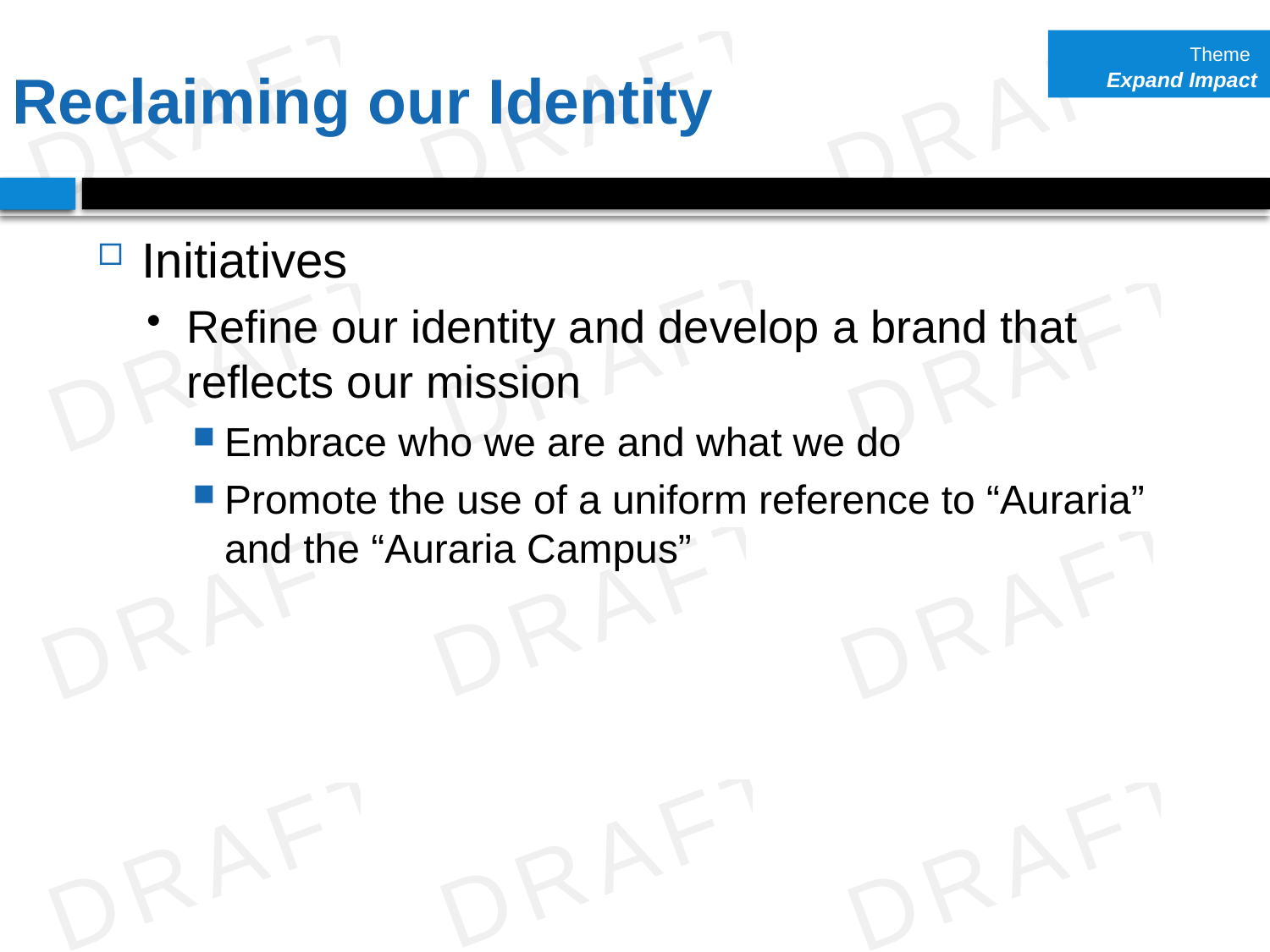

Theme
Expand Impact
# Reclaiming our Identity

Initiatives
Refine our identity and develop a brand that reflects our mission
Embrace who we are and what we do
Promote the use of a uniform reference to “Auraria” and the “Auraria Campus”